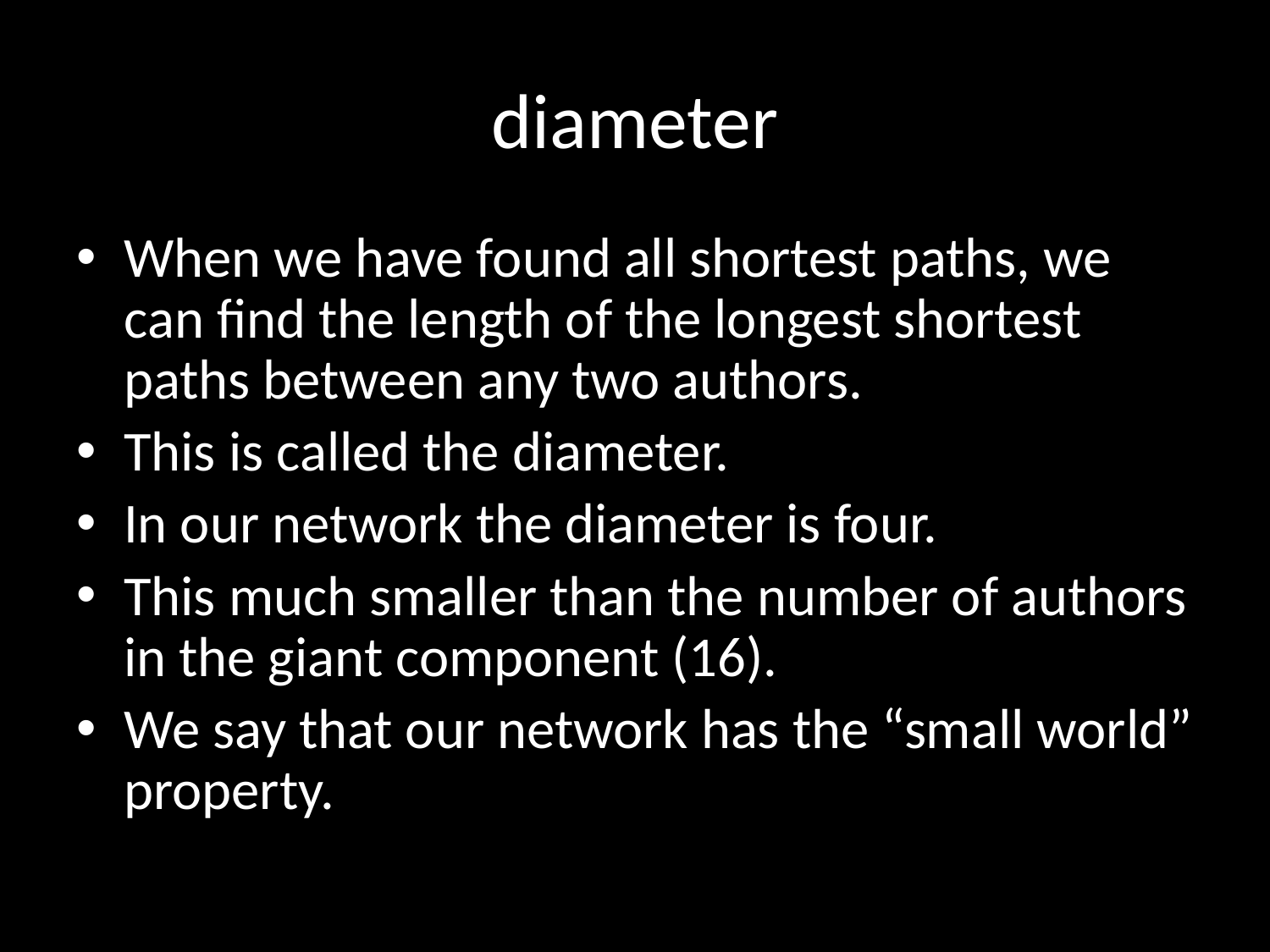

# diameter
When we have found all shortest paths, we can find the length of the longest shortest paths between any two authors.
This is called the diameter.
In our network the diameter is four.
This much smaller than the number of authors in the giant component (16).
We say that our network has the “small world” property.